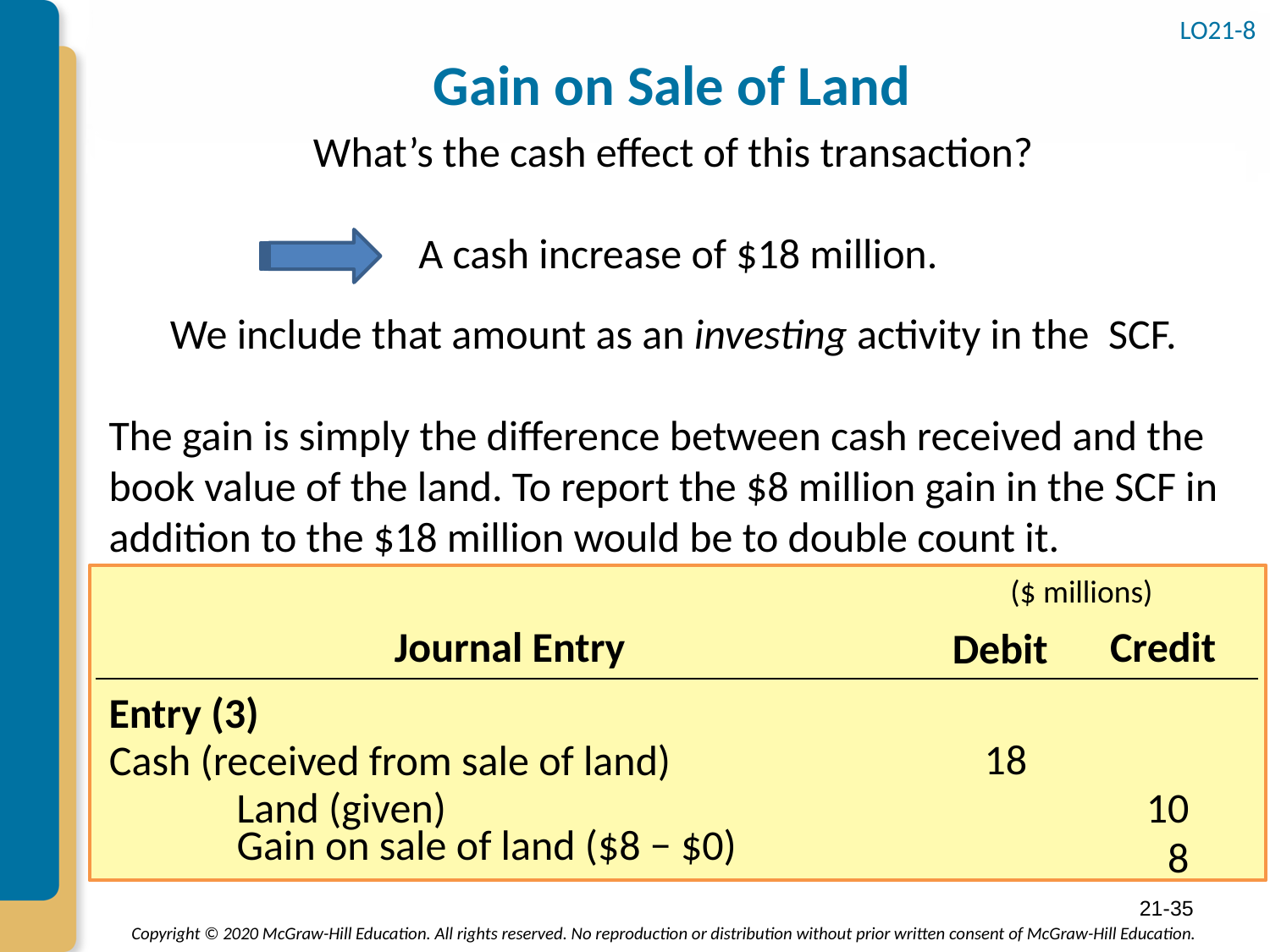

# Gain on Sale of Land
LO21-8
What’s the cash effect of this transaction?

 A cash increase of $18 million.

We include that amount as an investing activity in the  SCF.

The gain is simply the difference between cash received and the book value of the land. To report the $8 million gain in the SCF in addition to the $18 million would be to double count it.

($ millions)
Journal Entry
Credit
Debit
Entry (3)
18
Cash (received from sale of land)
	Land (given)
10
	Gain on sale of land ($8 − $0)
8
21-35